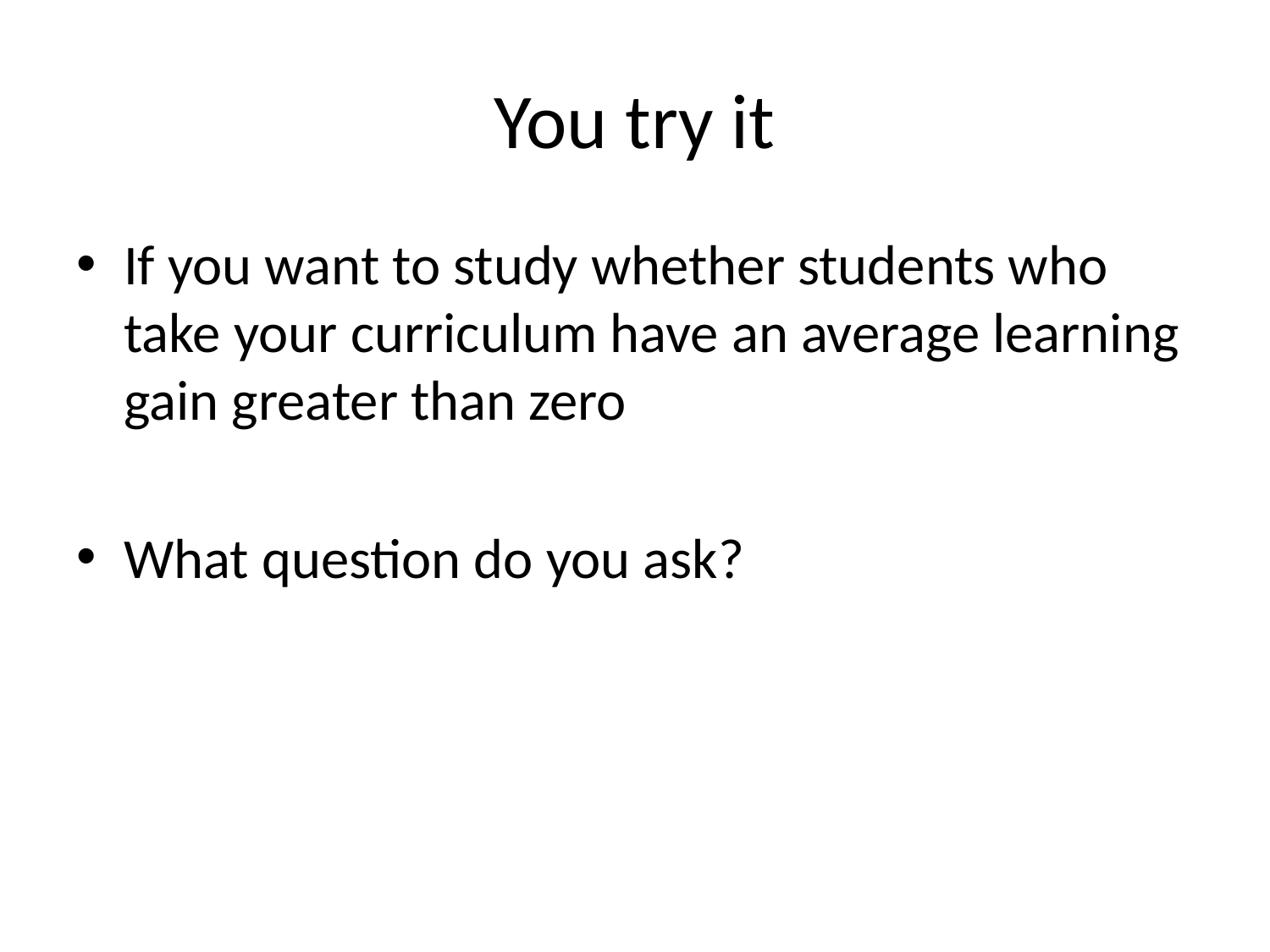

# You try it
If you want to study whether students who take your curriculum have an average learning gain greater than zero

What question do you ask?